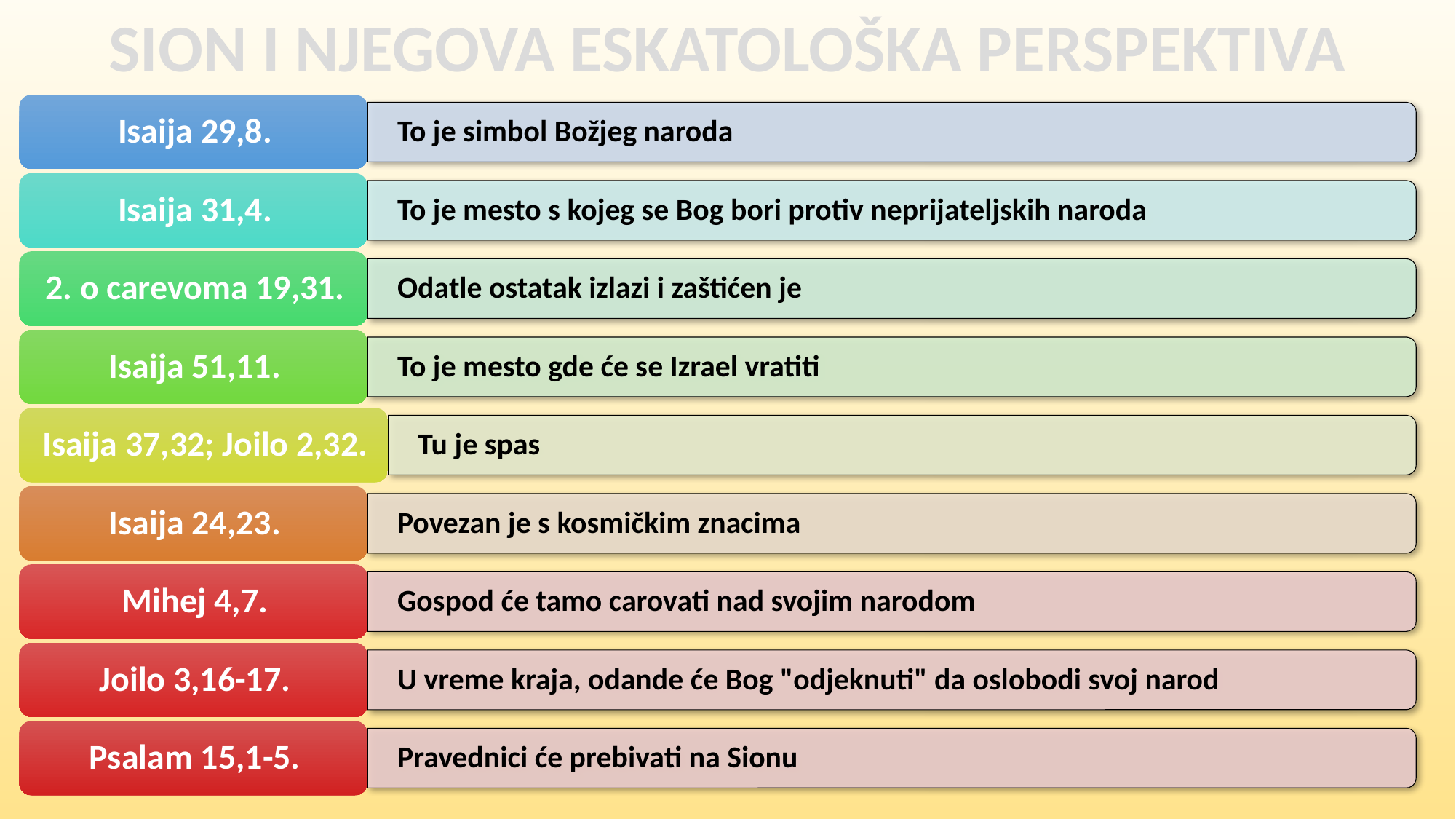

SION I NJEGOVA ESKATOLOŠKA PERSPEKTIVA
To je simbol Božjeg naroda
Isaija 29,8.
To je mesto s kojeg se Bog bori protiv neprijateljskih naroda
Isaija 31,4.
Odatle ostatak izlazi i zaštićen je
2. o carevoma 19,31.
To je mesto gde će se Izrael vratiti
Isaija 51,11.
Tu je spas
Isaija 37,32; Joilo 2,32.
Povezan je s kosmičkim znacima
Isaija 24,23.
Gospod će tamo carovati nad svojim narodom
Mihej 4,7.
U vreme kraja, odande će Bog "odjeknuti" da oslobodi svoj narod
Joilo 3,16-17.
Pravednici će prebivati na Sionu
Psalam 15,1-5.